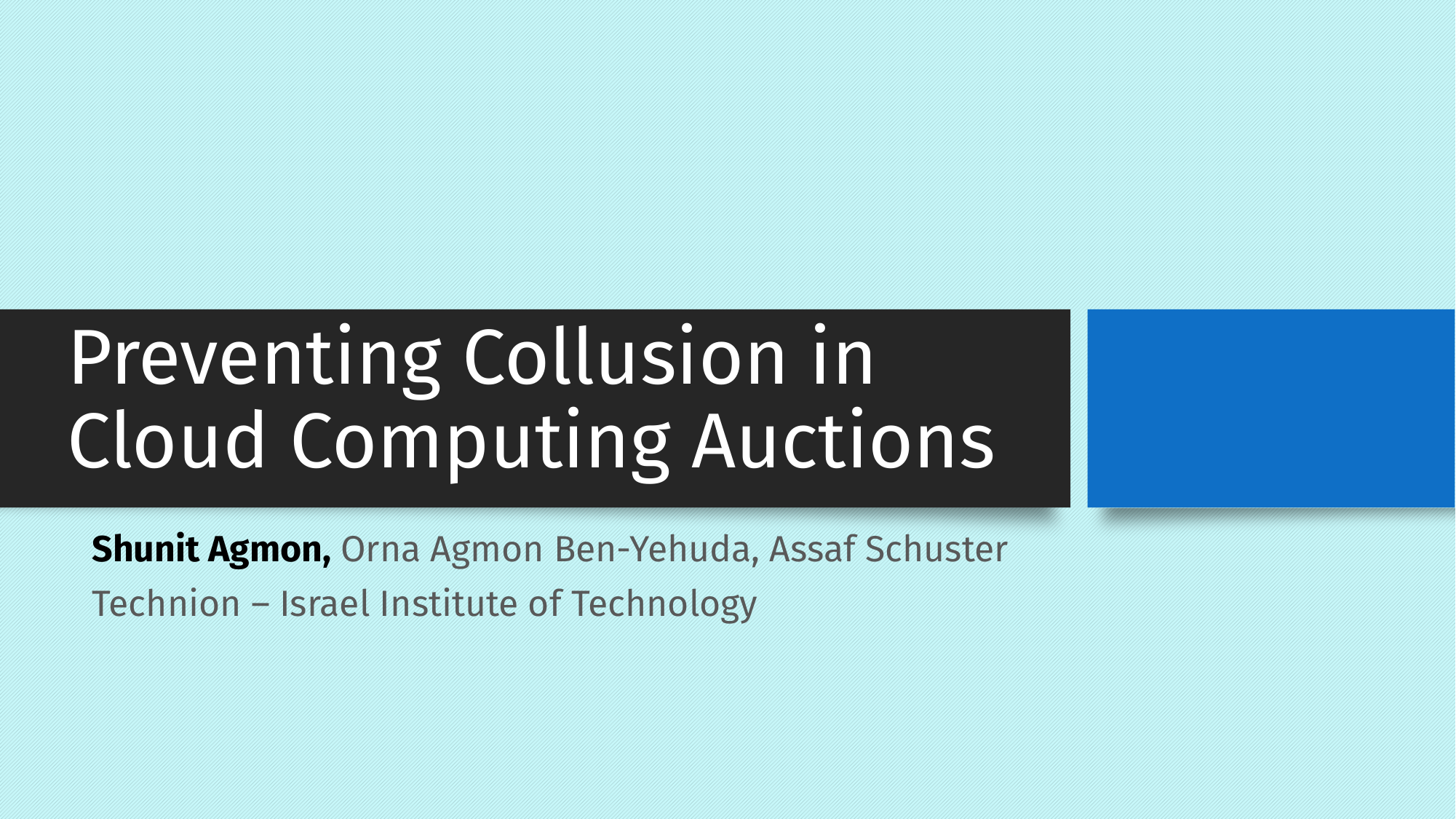

# Preventing Collusion in Cloud Computing Auctions
Shunit Agmon, Orna Agmon Ben-Yehuda, Assaf Schuster
Technion – Israel Institute of Technology